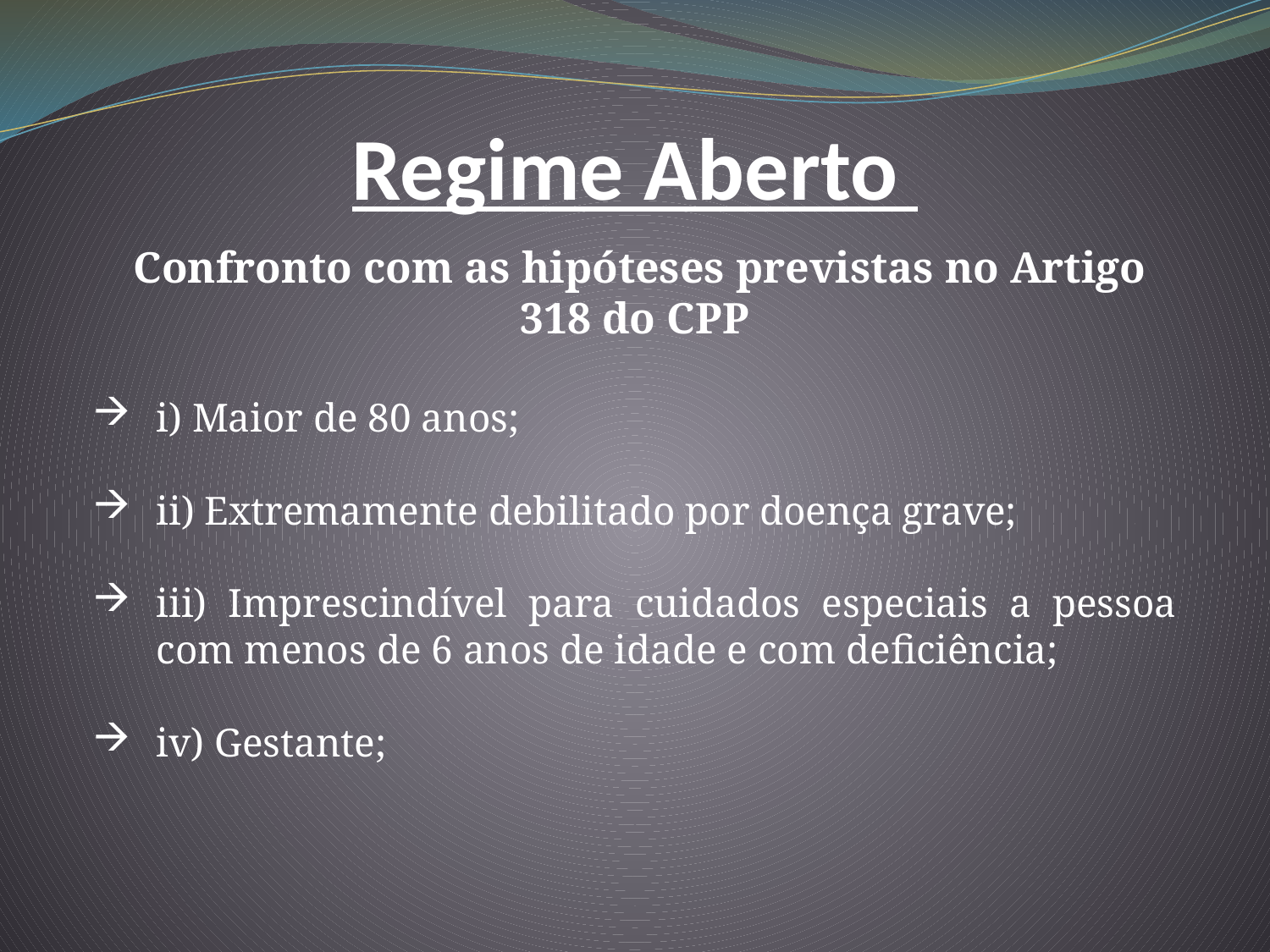

Regime Aberto

 Confronto com as hipóteses previstas no Artigo 318 do CPP

i) Maior de 80 anos;

ii) Extremamente debilitado por doença grave;

iii) Imprescindível para cuidados especiais a pessoa com menos de 6 anos de idade e com deficiência;

iv) Gestante;